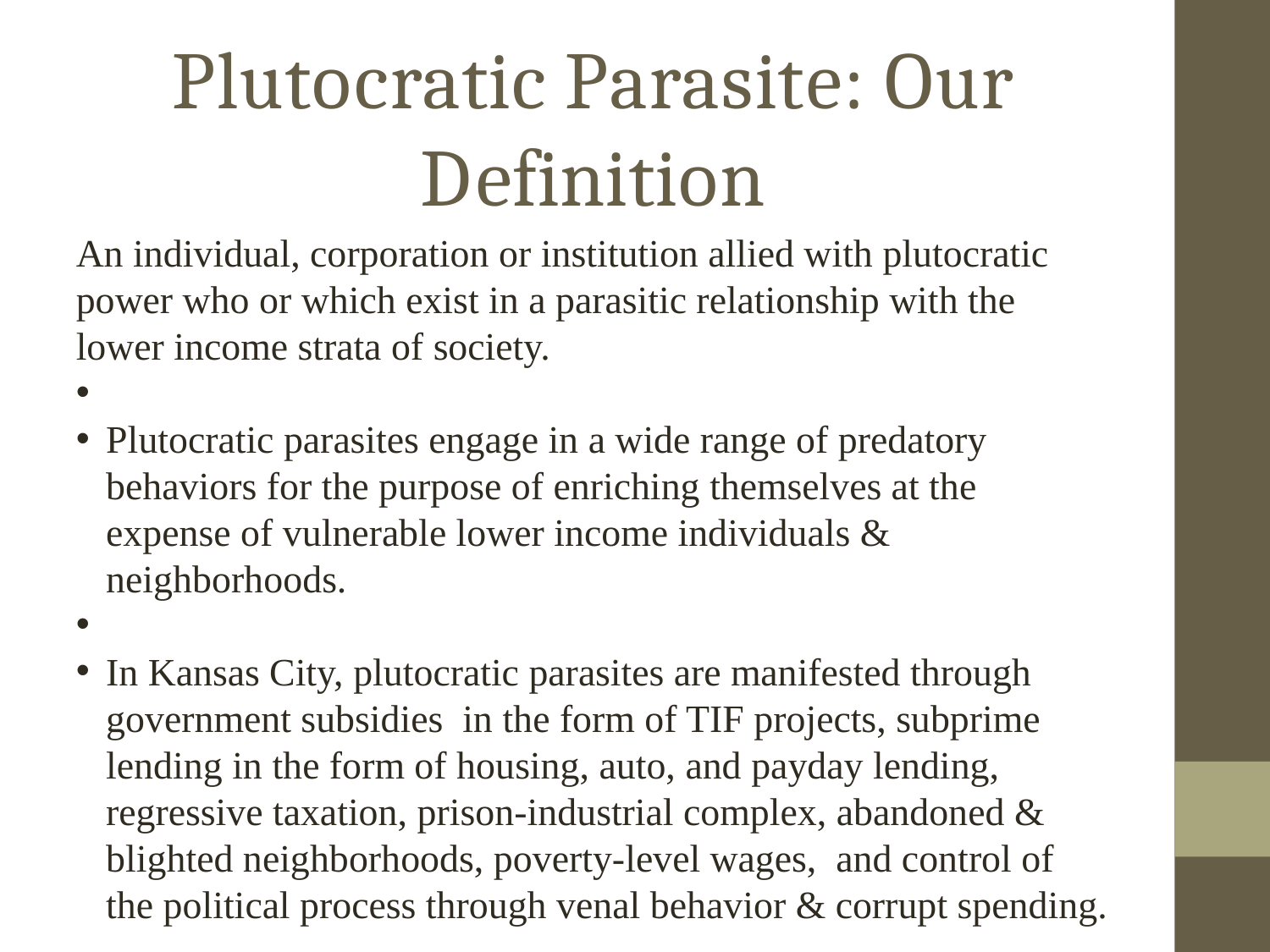

Plutocratic Parasite: Our Definition
An individual, corporation or institution allied with plutocratic power who or which exist in a parasitic relationship with the lower income strata of society.

Plutocratic parasites engage in a wide range of predatory behaviors for the purpose of enriching themselves at the expense of vulnerable lower income individuals & neighborhoods.

In Kansas City, plutocratic parasites are manifested through government subsidies  in the form of TIF projects, subprime lending in the form of housing, auto, and payday lending, regressive taxation, prison-industrial complex, abandoned & blighted neighborhoods, poverty-level wages,  and control of the political process through venal behavior & corrupt spending.